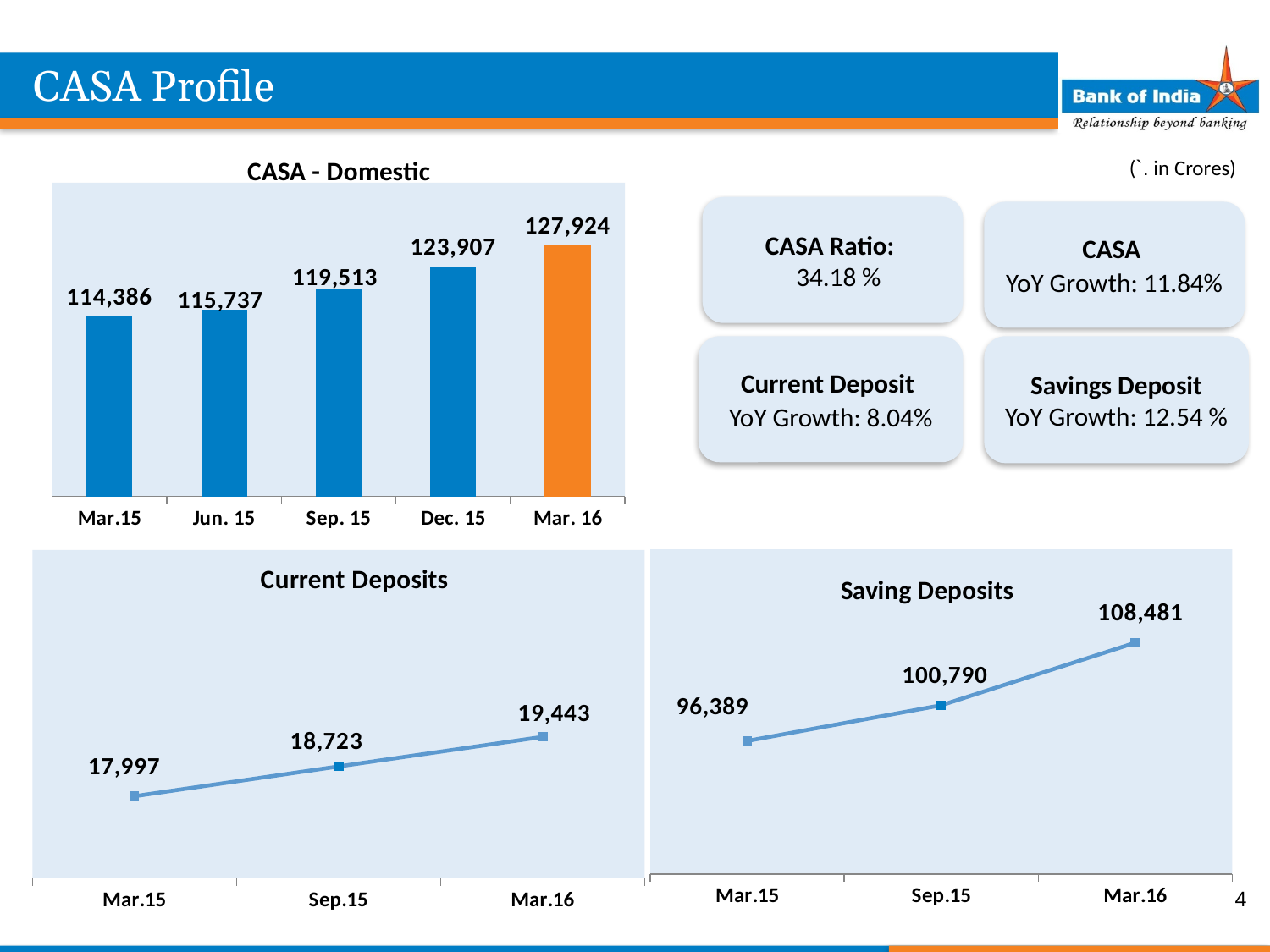

CASA Profile

### Chart:

| Category | CASA - Domestic |
|---|---|
| Mar.15 | 114386.0 |
| Jun. 15 | 115737.0 |
| Sep. 15 | 119513.0 |
| Dec. 15 | 123907.17 |
| Mar. 16 | 127924.0 |
(`. in Crores)

CASA Ratio:
  34.18 %

CASA
YoY Growth: 11.84%

Current Deposit
YoY Growth: 8.04%

Savings Deposit
YoY Growth: 12.54 %

### Chart: Current Deposits

| Category | Current Deposits |
|---|---|
| Mar.15 | 17997.0 |
| Sep.15 | 18723.0 |
| Mar.16 | 19443.0 |

### Chart:

| Category | Saving Deposits |
|---|---|
| Mar.15 | 96389.0 |
| Sep.15 | 100790.0 |
| Mar.16 | 108481.0 |
4